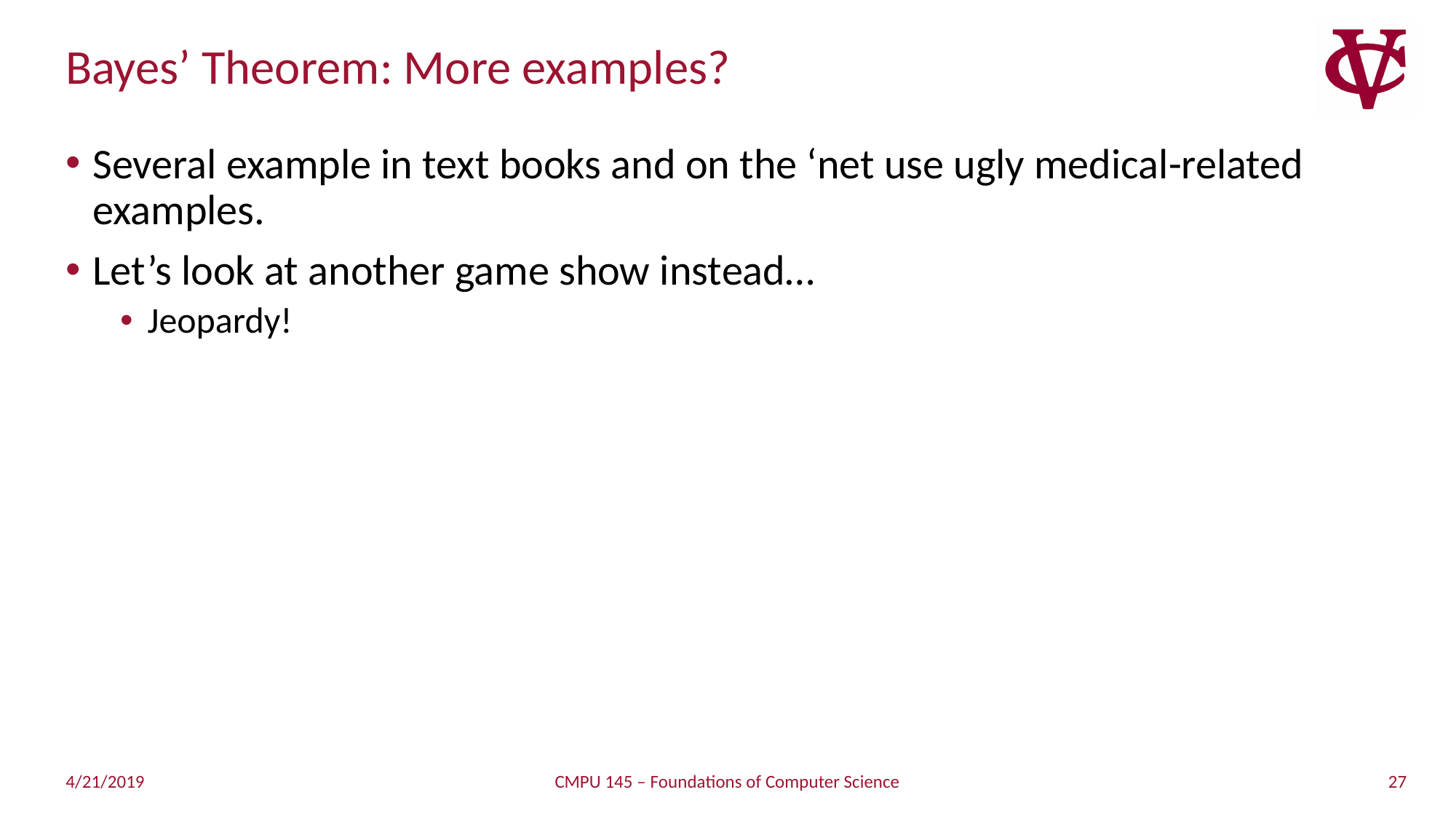

# Bayes’ Theorem: More examples?
Several example in text books and on the ‘net use ugly medical-related examples.
Let’s look at another game show instead…
Jeopardy!

27
4/21/2019
CMPU 145 – Foundations of Computer Science